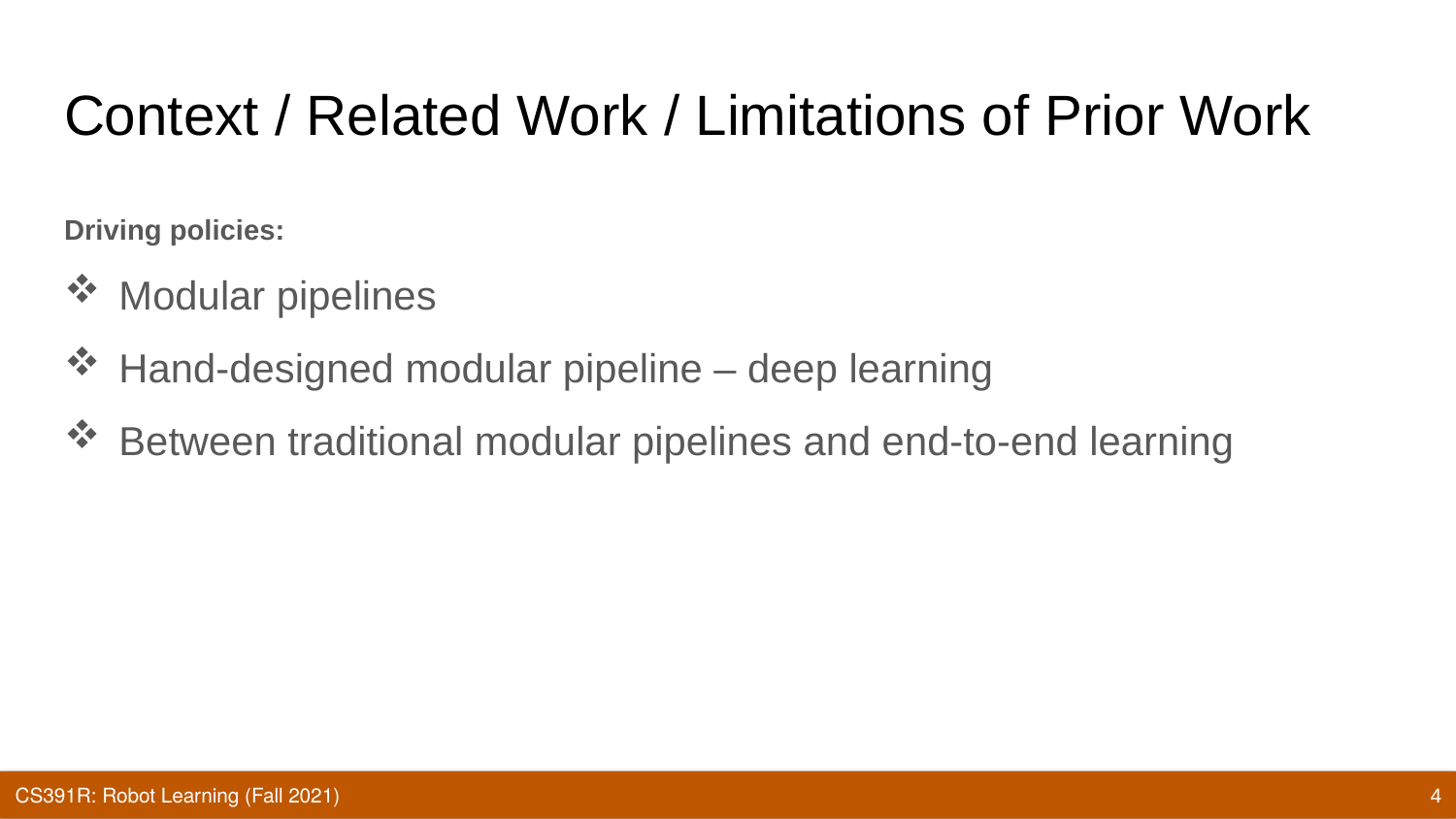

# Context / Related Work / Limitations of Prior Work
Driving policies:
Modular pipelines
Hand-designed modular pipeline – deep learning
Between traditional modular pipelines and end-to-end learning

4